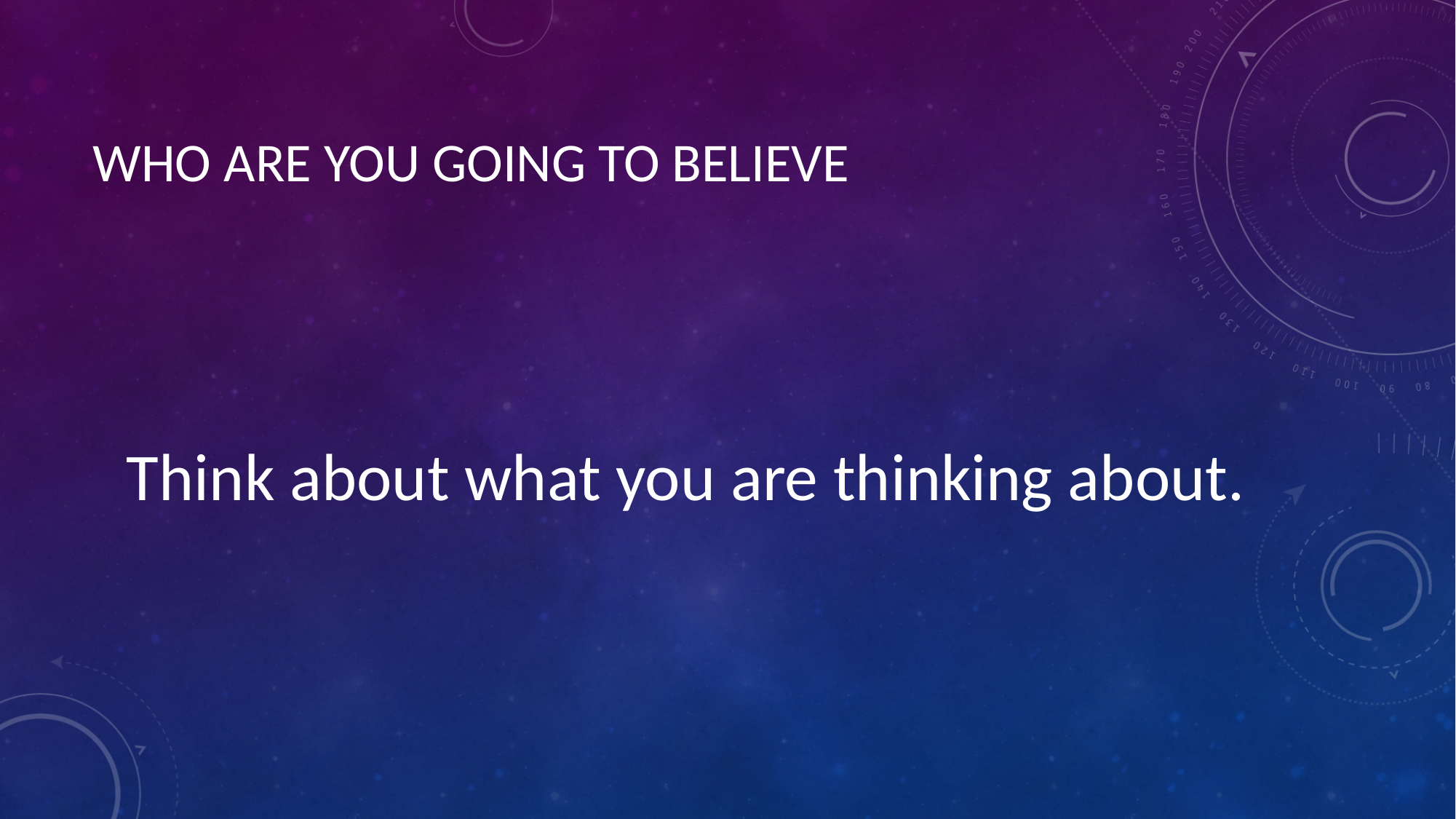

# Who are you going to believe
Think about what you are thinking about.